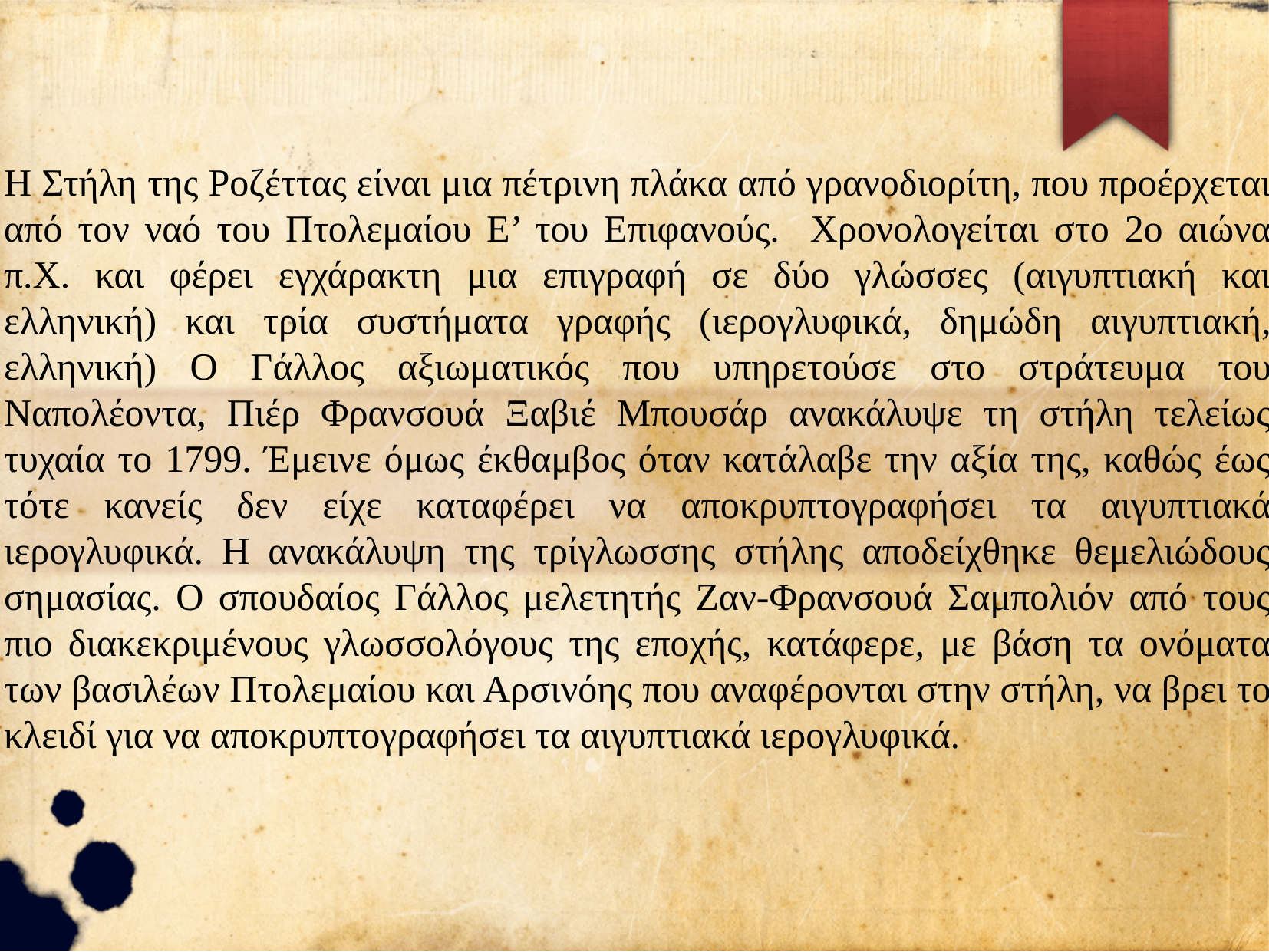

Η Στήλη της Ροζέττας είναι μια πέτρινη πλάκα από γρανοδιορίτη, που προέρχεται από τον ναό του Πτολεμαίου Ε’ του Επιφανούς.  Χρονολογείται στο 2ο αιώνα π.Χ. και φέρει εγχάρακτη μια επιγραφή σε δύο γλώσσες (αιγυπτιακή και ελληνική) και τρία συστήματα γραφής (ιερογλυφικά, δημώδη αιγυπτιακή, ελληνική) Ο Γάλλος αξιωματικός που υπηρετούσε στο στράτευμα του Ναπολέοντα, Πιέρ Φρανσουά Ξαβιέ Μπουσάρ ανακάλυψε τη στήλη τελείως τυχαία το 1799. Έμεινε όμως έκθαμβος όταν κατάλαβε την αξία της, καθώς έως τότε κανείς δεν είχε καταφέρει να αποκρυπτογραφήσει τα αιγυπτιακά ιερογλυφικά. Η ανακάλυψη της τρίγλωσσης στήλης αποδείχθηκε θεμελιώδους σημασίας. Ο σπουδαίος Γάλλος μελετητής Ζαν-Φρανσουά Σαμπολιόν από τους πιο διακεκριμένους γλωσσολόγους της εποχής, κατάφερε, με βάση τα ονόματα των βασιλέων Πτολεμαίου και Αρσινόης που αναφέρονται στην στήλη, να βρει το κλειδί για να αποκρυπτογραφήσει τα αιγυπτιακά ιερογλυφικά.